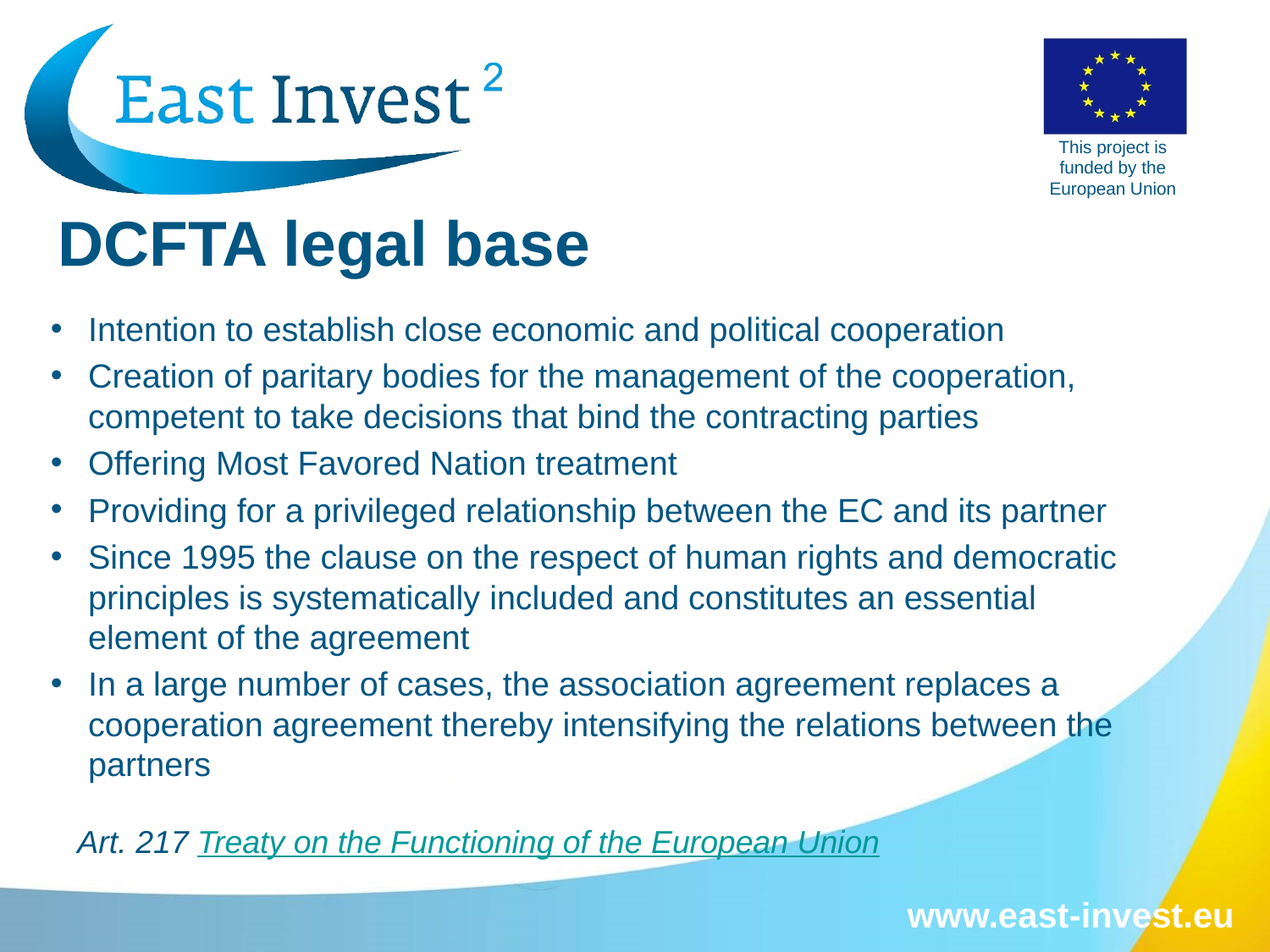

# DCFTA legal base
Intention to establish close economic and political cooperation
Creation of paritary bodies for the management of the cooperation, competent to take decisions that bind the contracting parties
Offering Most Favored Nation treatment
Providing for a privileged relationship between the EC and its partner
Since 1995 the clause on the respect of human rights and democratic principles is systematically included and constitutes an essential element of the agreement
In a large number of cases, the association agreement replaces a cooperation agreement thereby intensifying the relations between the partners
Art. 217 Treaty on the Functioning of the European Union
www.east-invest.eu